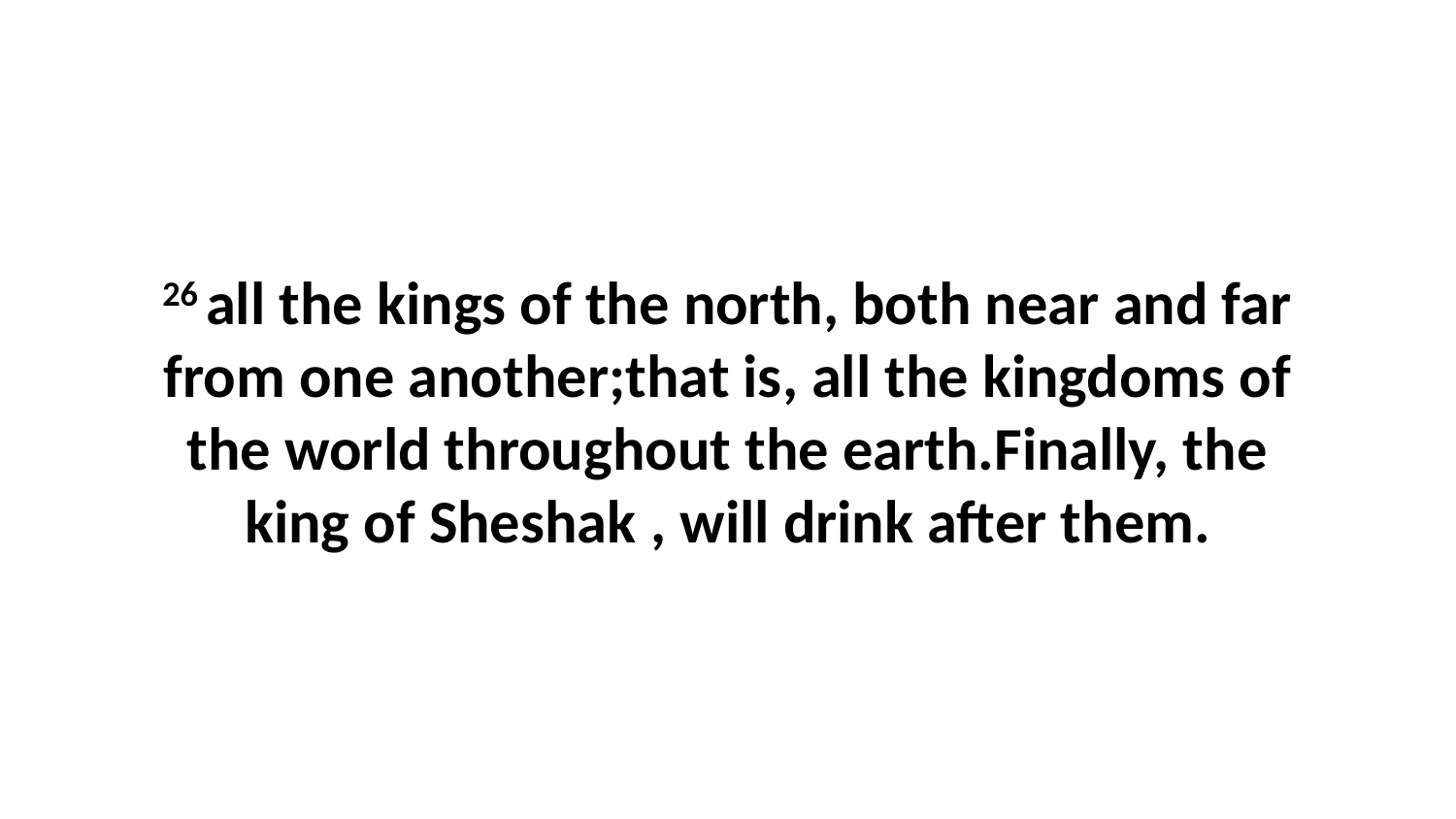

26 all the kings of the north, both near and far from one another;that is, all the kingdoms of the world throughout the earth.Finally, the king of Sheshak , will drink after them.